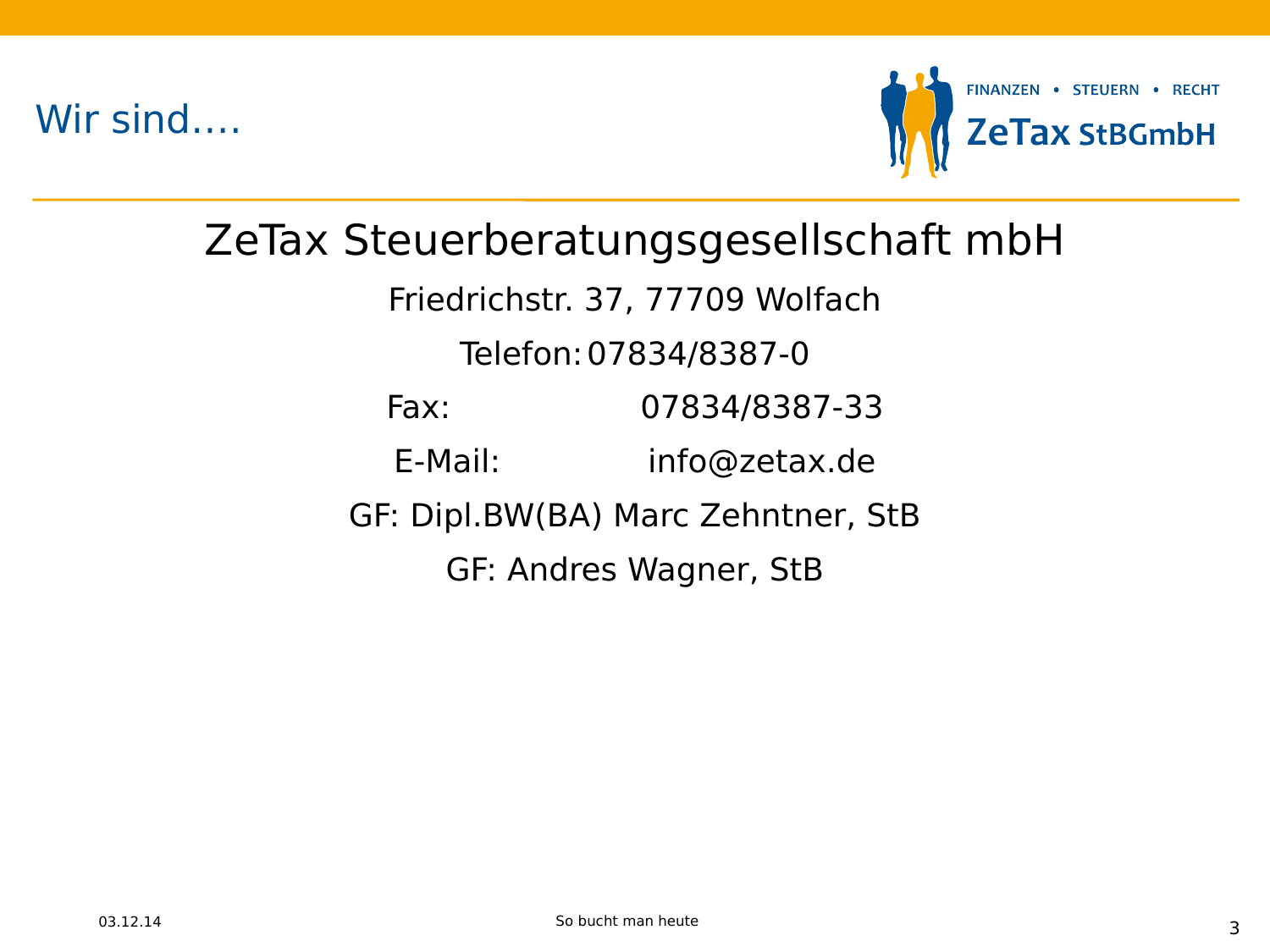

# Wir sind….
ZeTax Steuerberatungsgesellschaft mbH
Friedrichstr. 37, 77709 Wolfach
Telefon:	07834/8387-0
Fax:		07834/8387-33
E-Mail:		info@zetax.de
GF: Dipl.BW(BA) Marc Zehntner, StB
GF: Andres Wagner, StB

03.12.14

3